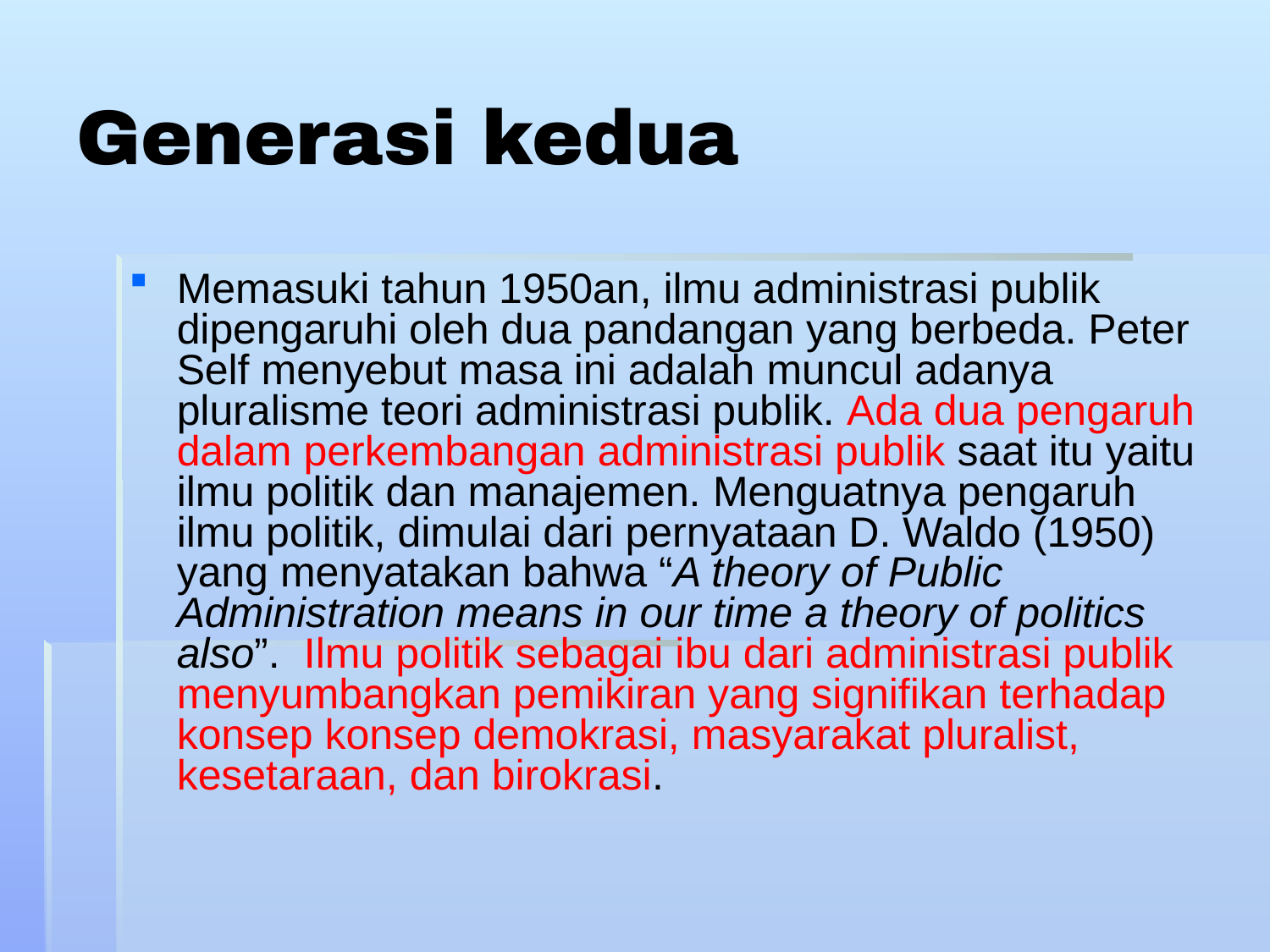

# Generasi kedua
Memasuki tahun 1950an, ilmu administrasi publik dipengaruhi oleh dua pandangan yang berbeda. Peter Self menyebut masa ini adalah muncul adanya pluralisme teori administrasi publik. Ada dua pengaruh dalam perkembangan administrasi publik saat itu yaitu ilmu politik dan manajemen. Menguatnya pengaruh ilmu politik, dimulai dari pernyataan D. Waldo (1950) yang menyatakan bahwa “A theory of Public Administration means in our time a theory of politics also”.  Ilmu politik sebagai ibu dari administrasi publik menyumbangkan pemikiran yang signifikan terhadap konsep konsep demokrasi, masyarakat pluralist, kesetaraan, dan birokrasi.